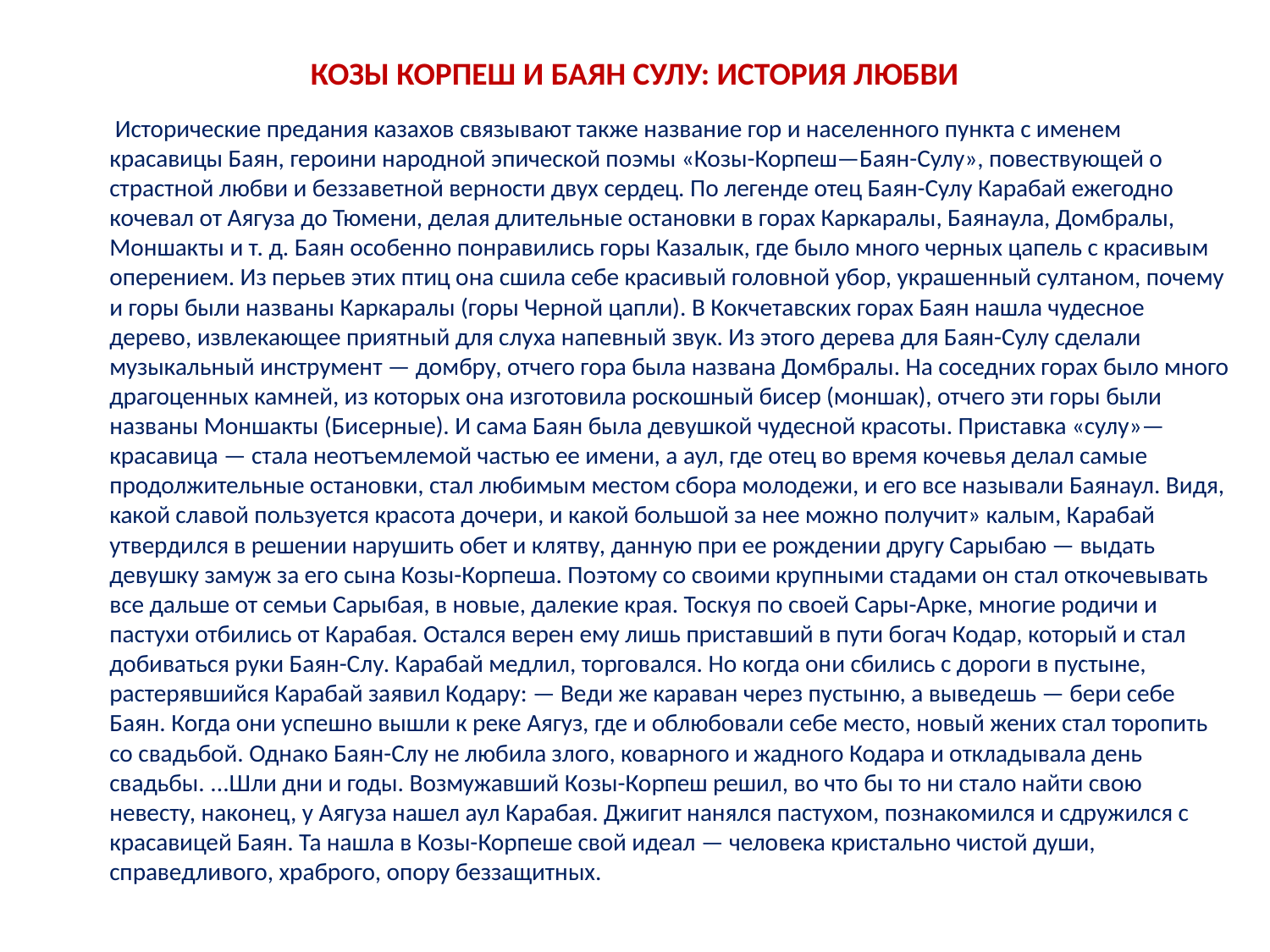

# КОЗЫ КОРПЕШ И БАЯН СУЛУ: ИСТОРИЯ ЛЮБВИ
		 Исторические предания казахов связывают также название гор и населенного пункта с именем красавицы Баян, героини народной эпической поэмы «Козы-Корпеш—Баян-Сулу», повествующей о страстной любви и беззаветной верности двух сердец. По легенде отец Баян-Сулу Карабай ежегодно кочевал от Аягуза до Тюмени, делая длительные остановки в горах Каркаралы, Баянаула, Домбралы, Моншакты и т. д. Баян особенно понравились горы Казалык, где было много черных цапель с красивым оперением. Из перьев этих птиц она сшила себе красивый головной убор, украшенный султаном, почему и горы были названы Каркаралы (горы Черной цапли). В Кокчетавских горах Баян нашла чудесное дерево, извлекающее приятный для слуха напевный звук. Из этого дерева для Баян-Сулу сделали музыкальный инструмент — домбру, отчего гора была названа Домбралы. На соседних горах было много драгоценных камней, из которых она изготовила роскошный бисер (моншак), отчего эти горы были названы Моншакты (Бисерные). И сама Баян была девушкой чудесной красоты. Приставка «сулу»— красавица — стала неотъемлемой частью ее имени, а аул, где отец во время кочевья делал самые продолжительные остановки, стал любимым местом сбора молодежи, и его все называли Баянаул. Видя, какой славой пользуется красота дочери, и какой большой за нее можно получит» калым, Карабай утвердился в решении нарушить обет и клятву, данную при ее рождении другу Сарыбаю — выдать девушку замуж за его сына Козы-Корпеша. Поэтому со своими крупными стадами он стал откочевывать все дальше от семьи Сарыбая, в новые, далекие края. Тоскуя по своей Сары-Арке, многие родичи и пастухи отбились от Карабая. Остался верен ему лишь приставший в пути богач Кодар, который и стал добиваться руки Баян-Слу. Карабай медлил, торговался. Но когда они сбились с дороги в пустыне, растерявшийся Карабай заявил Кодару: — Веди же караван через пустыню, а выведешь — бери себе Баян. Когда они успешно вышли к реке Аягуз, где и облюбовали себе место, новый жених стал торопить со свадьбой. Однако Баян-Слу не любила злого, коварного и жадного Кодара и откладывала день свадьбы. ...Шли дни и годы. Возмужавший Козы-Корпеш решил, во что бы то ни стало найти свою невесту, наконец, у Аягуза нашел аул Карабая. Джигит нанялся пастухом, познакомился и сдружился с красавицей Баян. Та нашла в Козы-Корпеше свой идеал — человека кристально чистой души, справедливого, храброго, опору беззащитных.